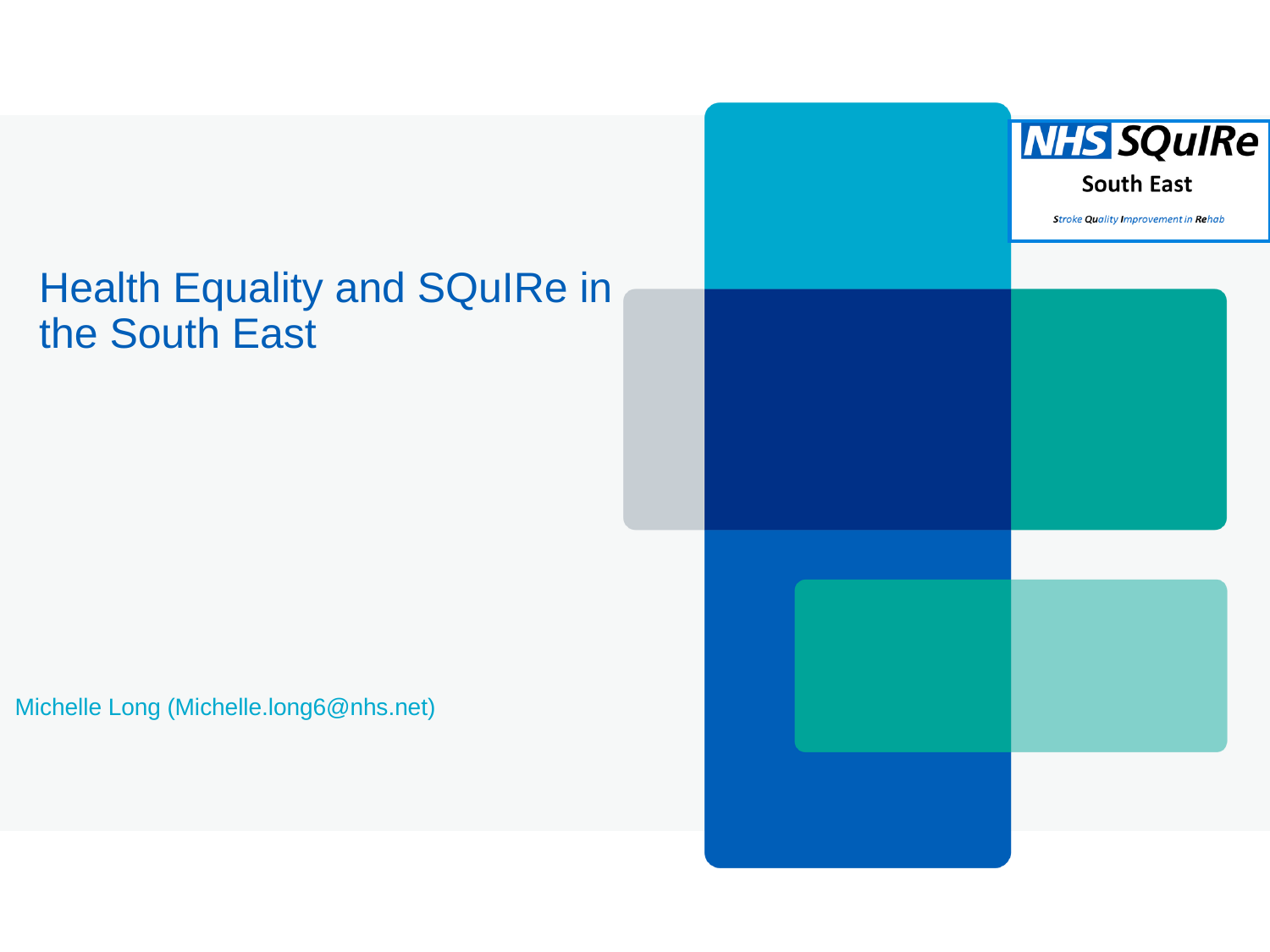

Health Equality and SQuIRe in the South East

Michelle Long (Michelle.long6@nhs.net)